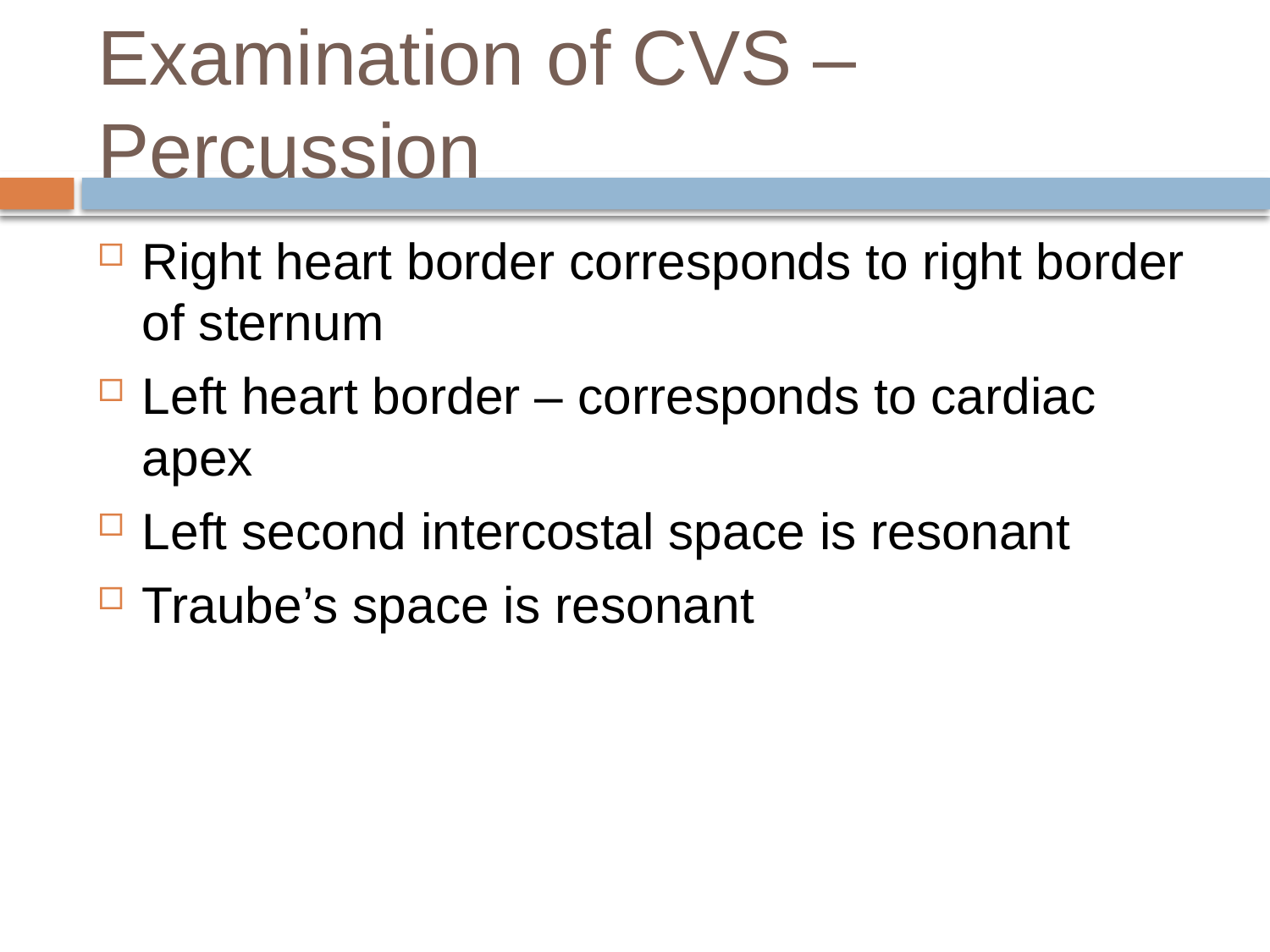

# Examination of CVS – Percussion
Right heart border corresponds to right border of sternum
Left heart border – corresponds to cardiac apex
Left second intercostal space is resonant
Traube’s space is resonant